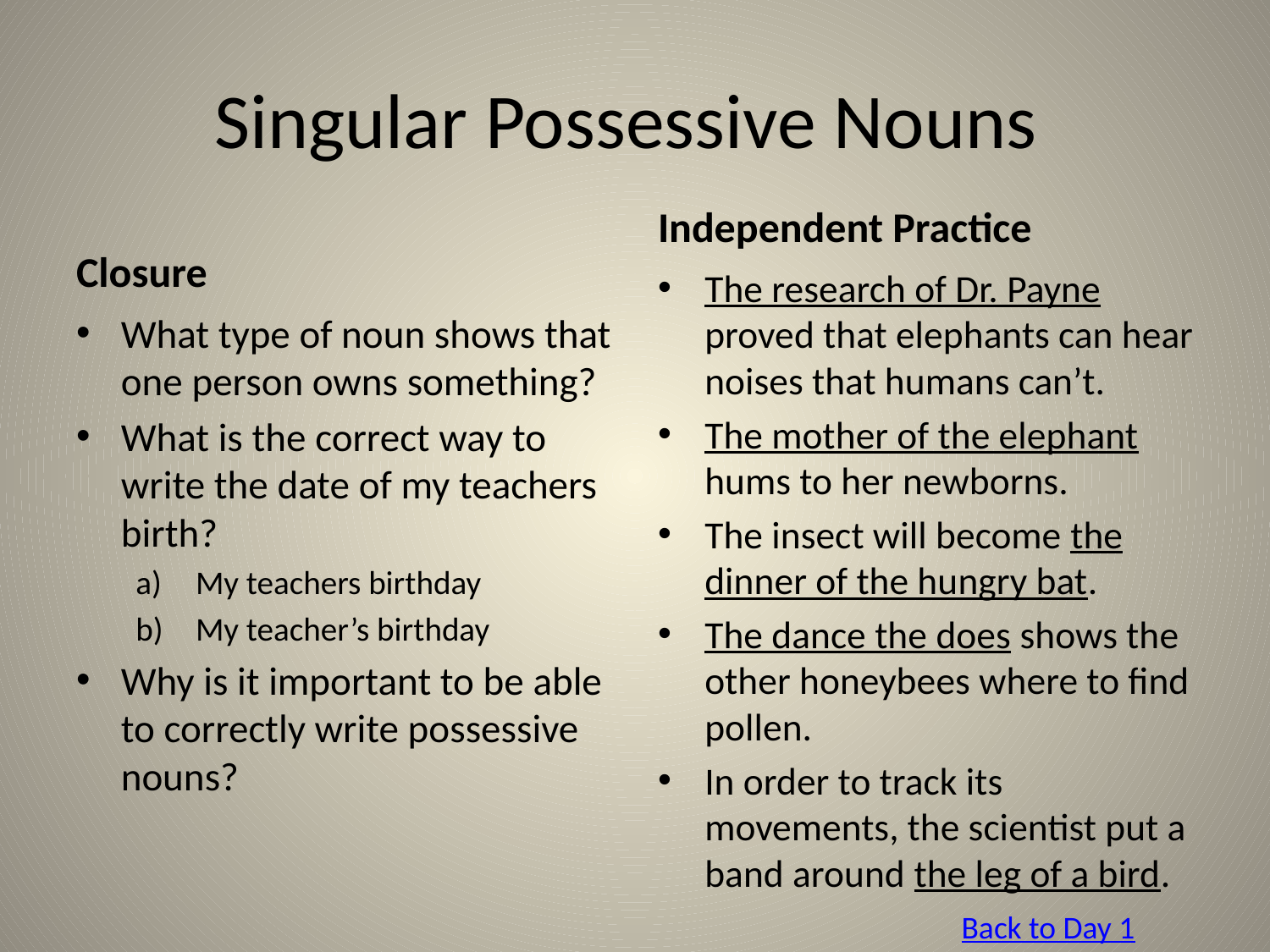

# Singular Possessive Nouns
Independent Practice
Closure
The research of Dr. Payne proved that elephants can hear noises that humans can’t.
The mother of the elephant hums to her newborns.
The insect will become the dinner of the hungry bat.
The dance the does shows the other honeybees where to find pollen.
In order to track its movements, the scientist put a band around the leg of a bird.
What type of noun shows that one person owns something?
What is the correct way to write the date of my teachers birth?
My teachers birthday
My teacher’s birthday
Why is it important to be able to correctly write possessive nouns?
Back to Day 1